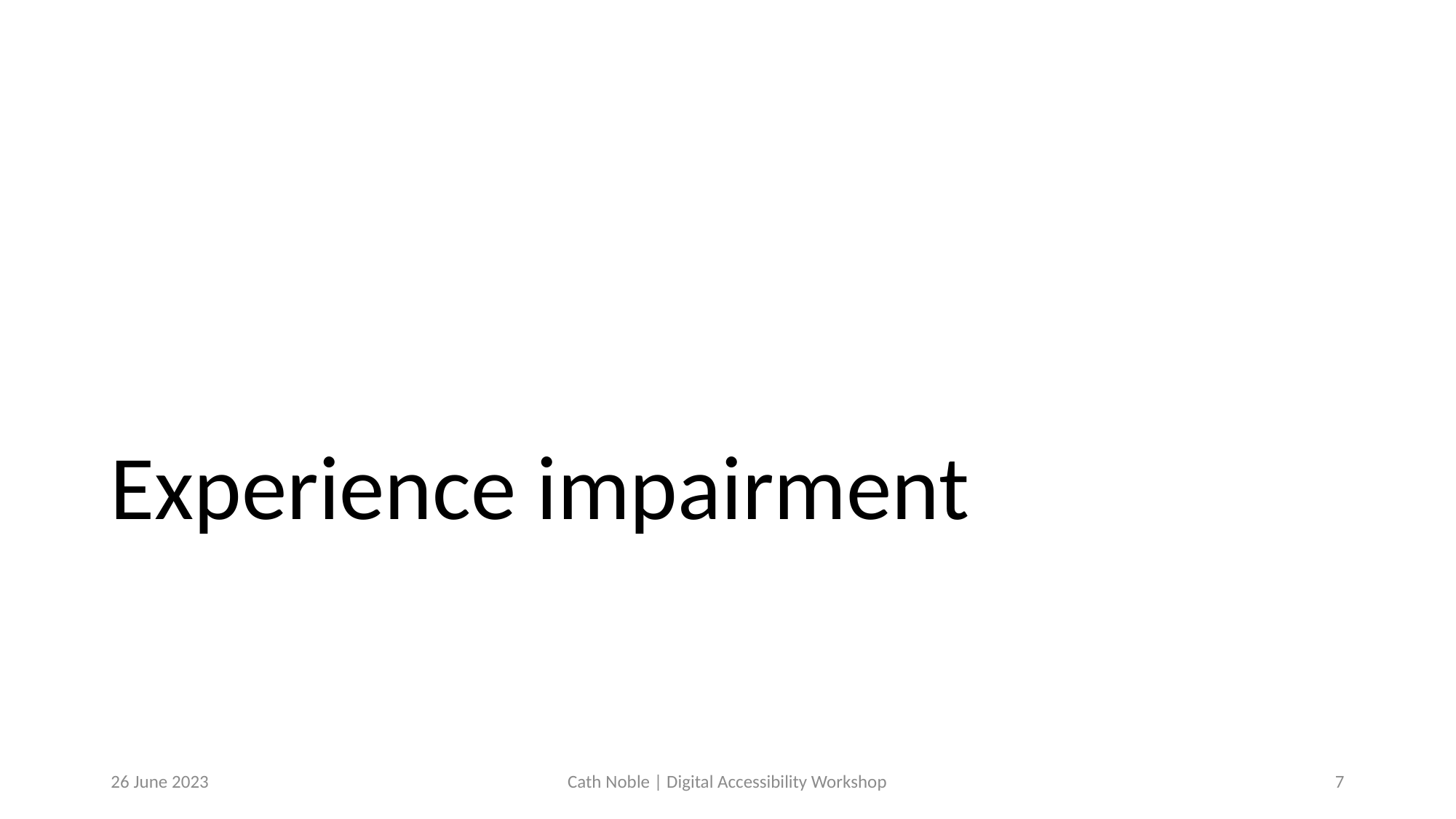

# Experience impairment

26 June 2023
Cath Noble | Digital Accessibility Workshop
7